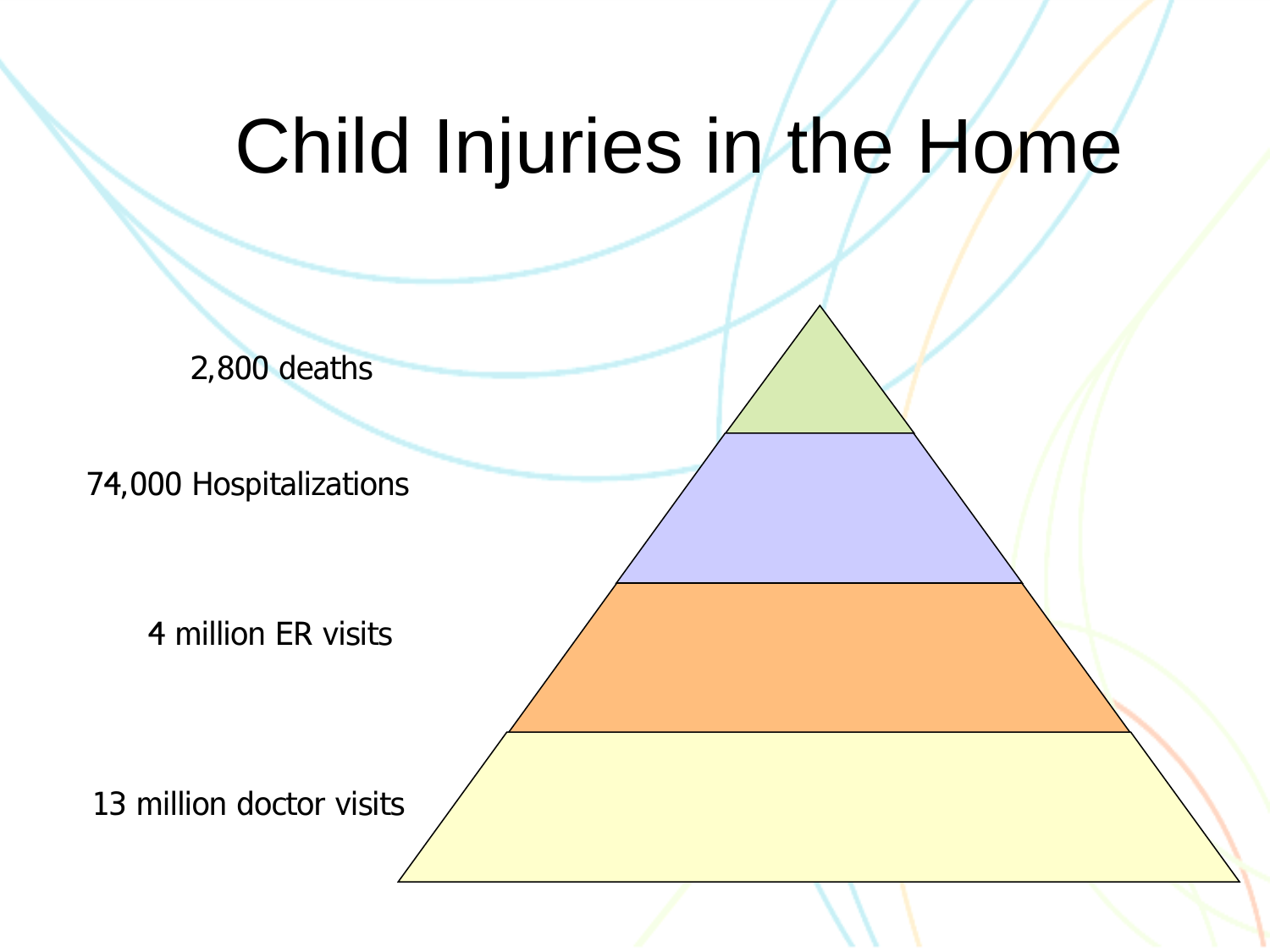

# Child Injuries in the Home

2,800 deaths
74,000 Hospitalizations
4 million ER visits
13 million doctor visits